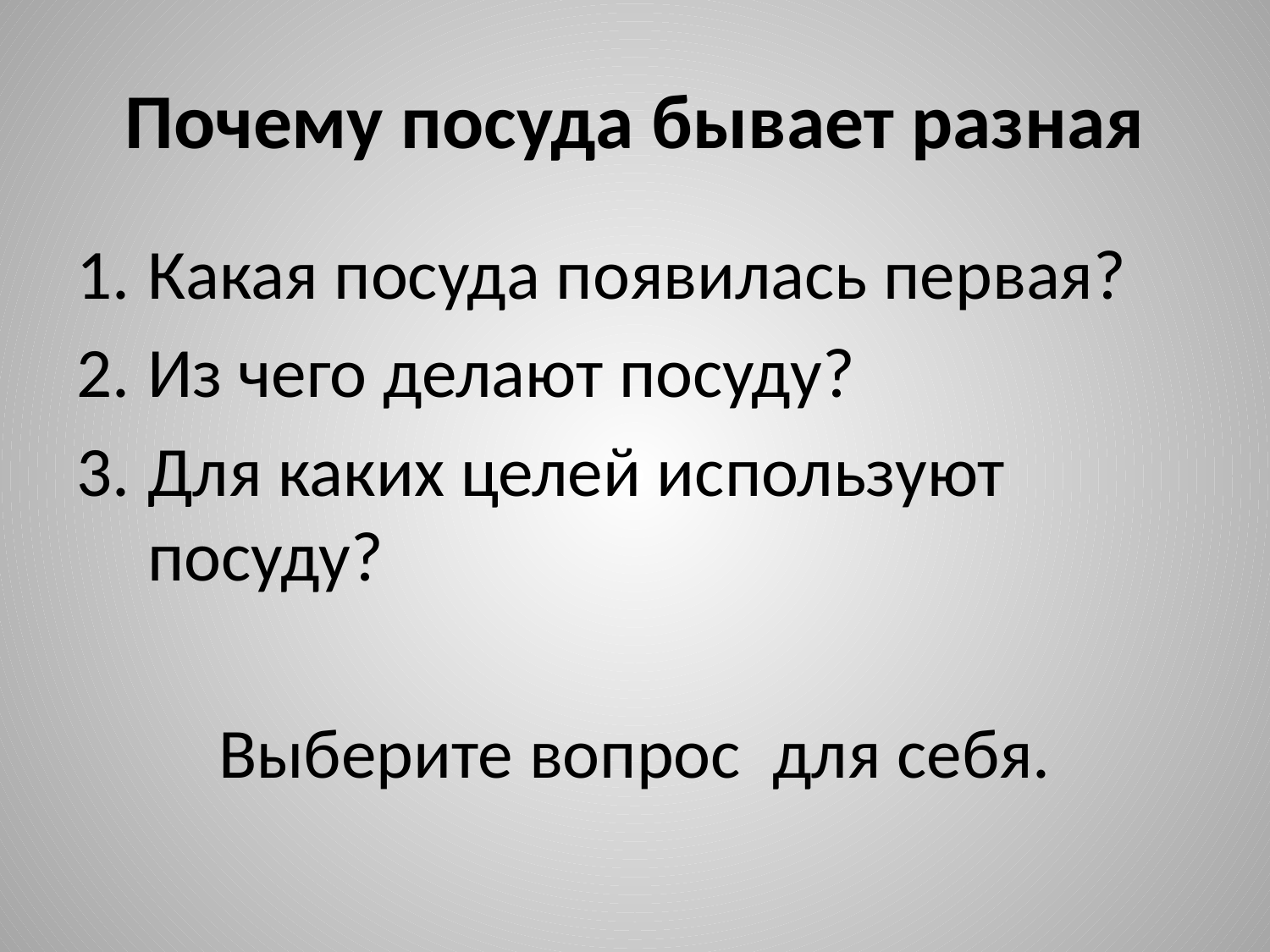

# Почему посуда бывает разная
Какая посуда появилась первая?
Из чего делают посуду?
Для каких целей используют посуду?

Выберите вопрос  для себя.